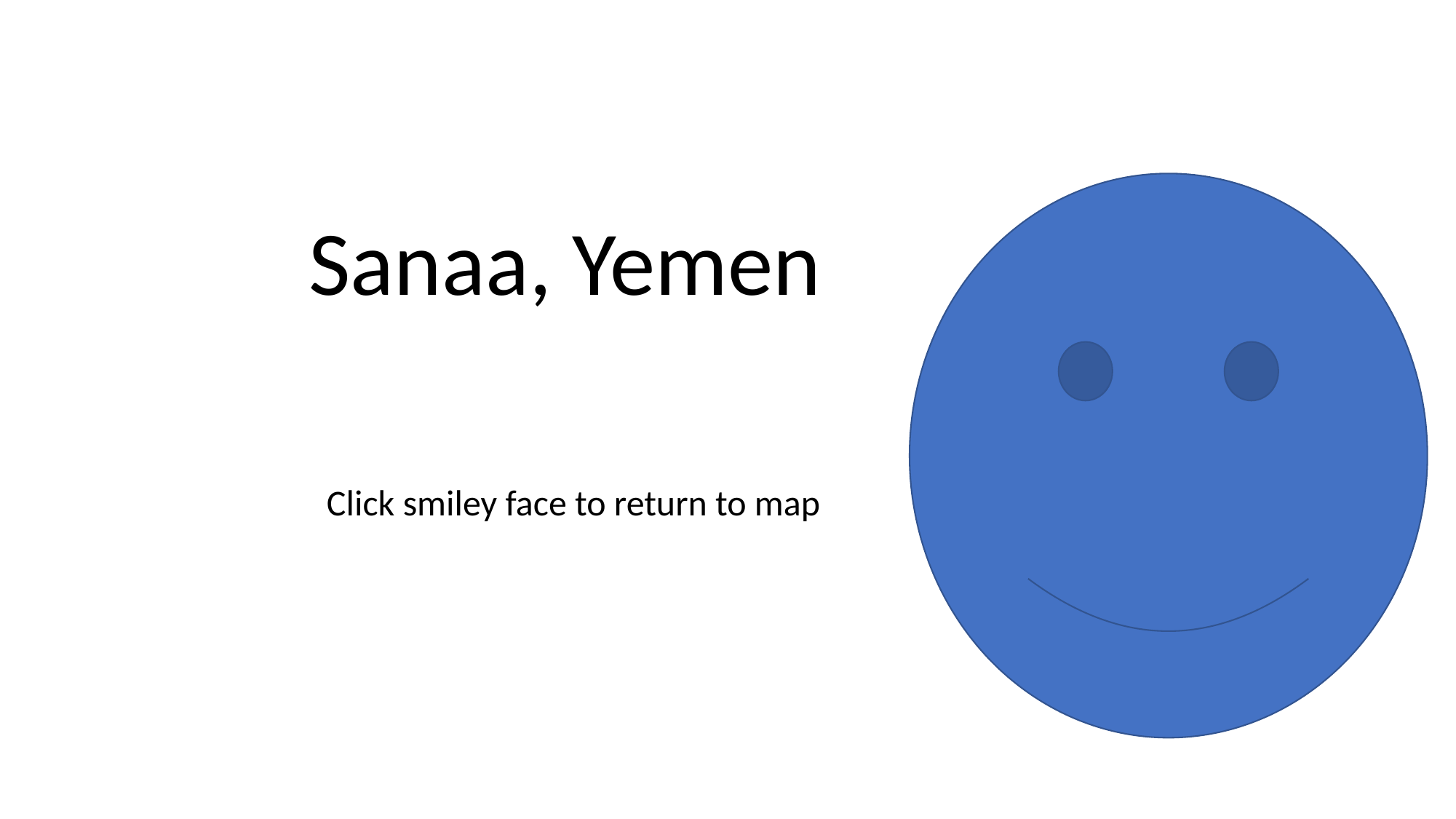

# Sanaa, Yemen

Click smiley face to return to map